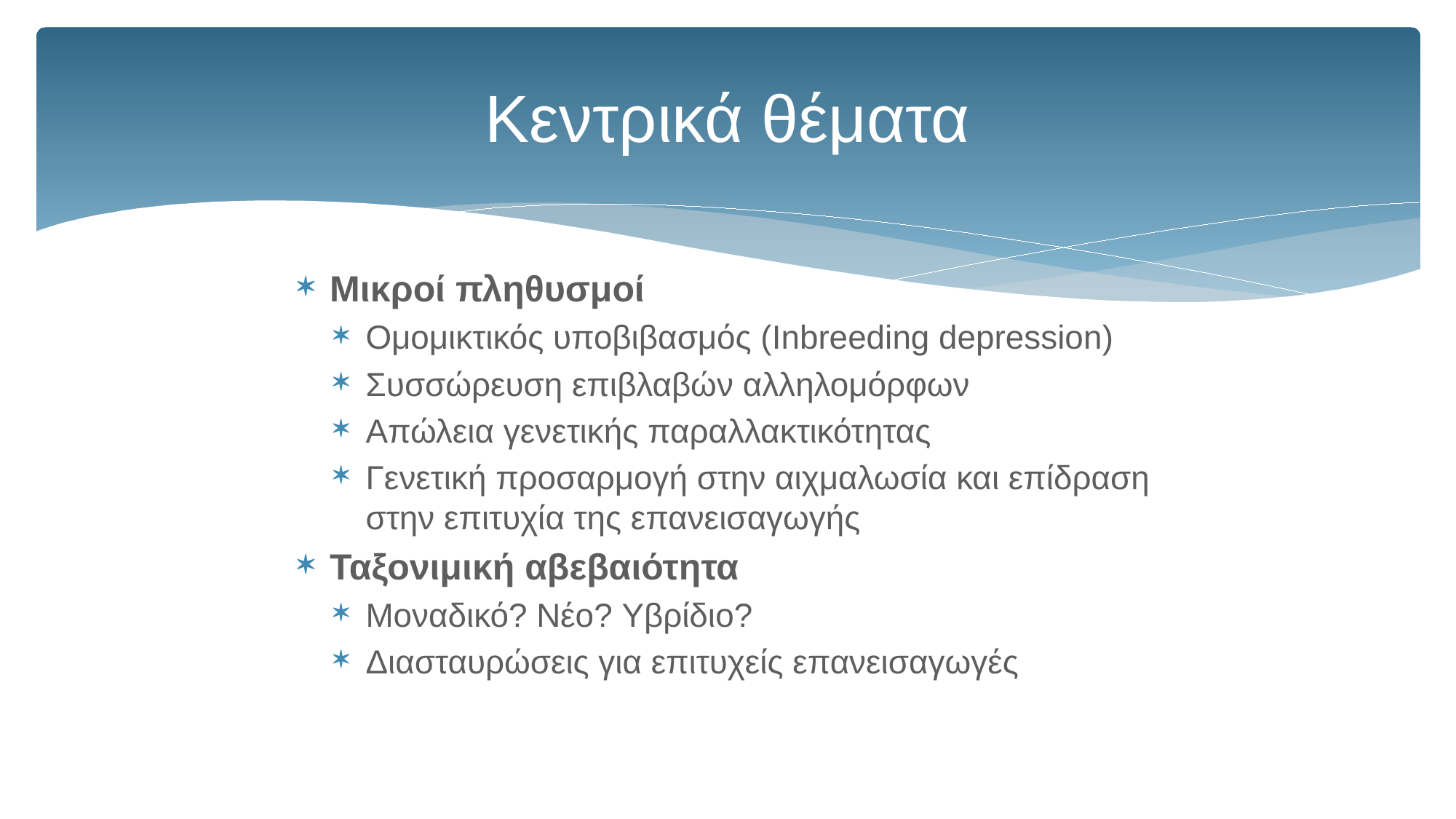

# Κεντρικά θέματα
Μικροί πληθυσμοί
Ομομικτικός υποβιβασμός (Inbreeding depression)
Συσσώρευση επιβλαβών αλληλομόρφων
Απώλεια γενετικής παραλλακτικότητας
Γενετική προσαρμογή στην αιχμαλωσία και επίδραση στην επιτυχία της επανεισαγωγής
Ταξονιμική αβεβαιότητα
Μοναδικό? Νέο? Υβρίδιο?
Διασταυρώσεις για επιτυχείς επανεισαγωγές